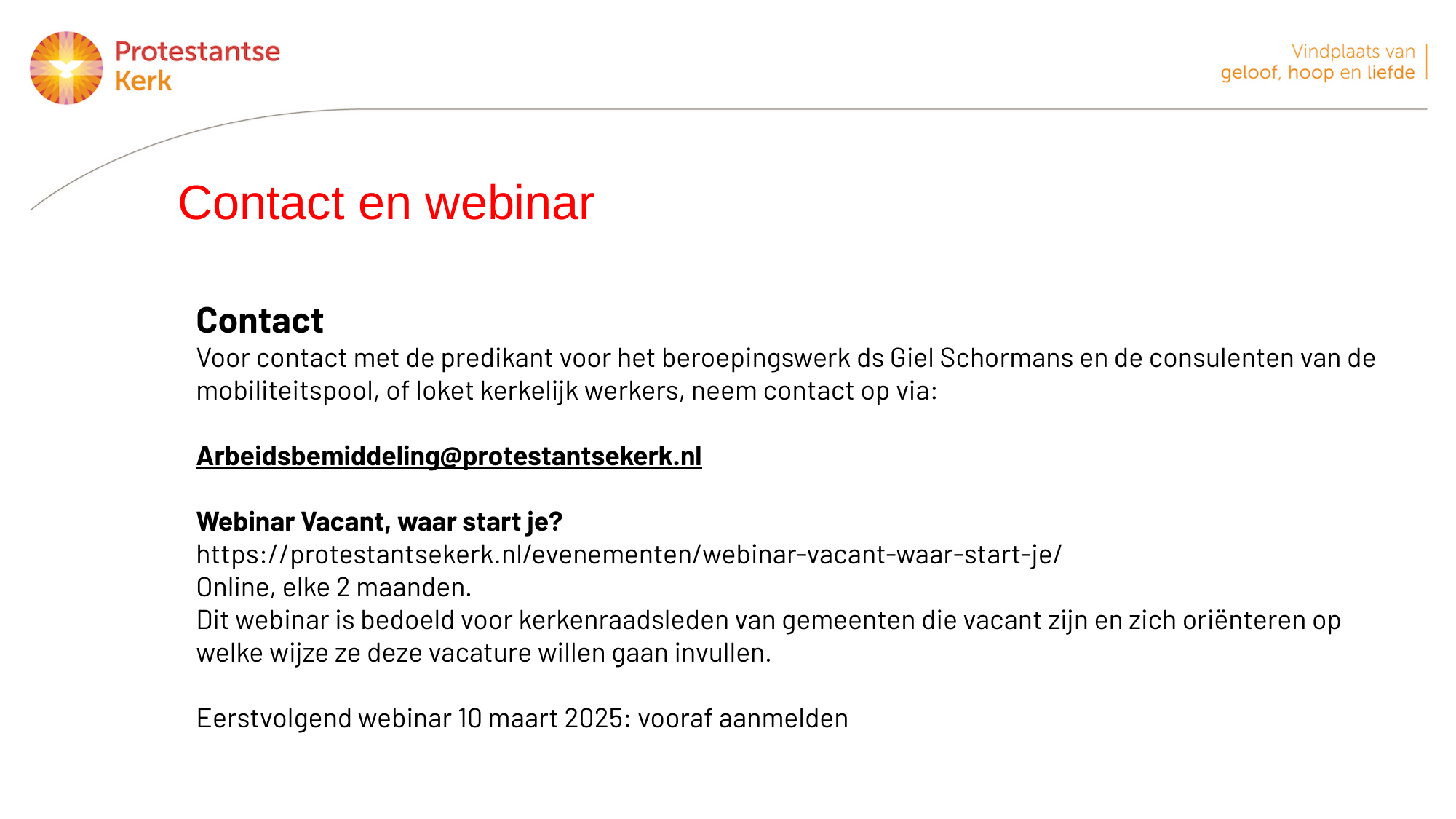

Contact en webinar
Contact
Voor contact met de predikant voor het beroepingswerk ds Giel Schormans en de consulenten van de mobiliteitspool, of loket kerkelijk werkers, neem contact op via:

Arbeidsbemiddeling@protestantsekerk.nl

Webinar Vacant, waar start je?
https://protestantsekerk.nl/evenementen/webinar-vacant-waar-start-je/
Online, elke 2 maanden.
Dit webinar is bedoeld voor kerkenraadsleden van gemeenten die vacant zijn en zich oriënteren op welke wijze ze deze vacature willen gaan invullen.

Eerstvolgend webinar 10 maart 2025: vooraf aanmelden